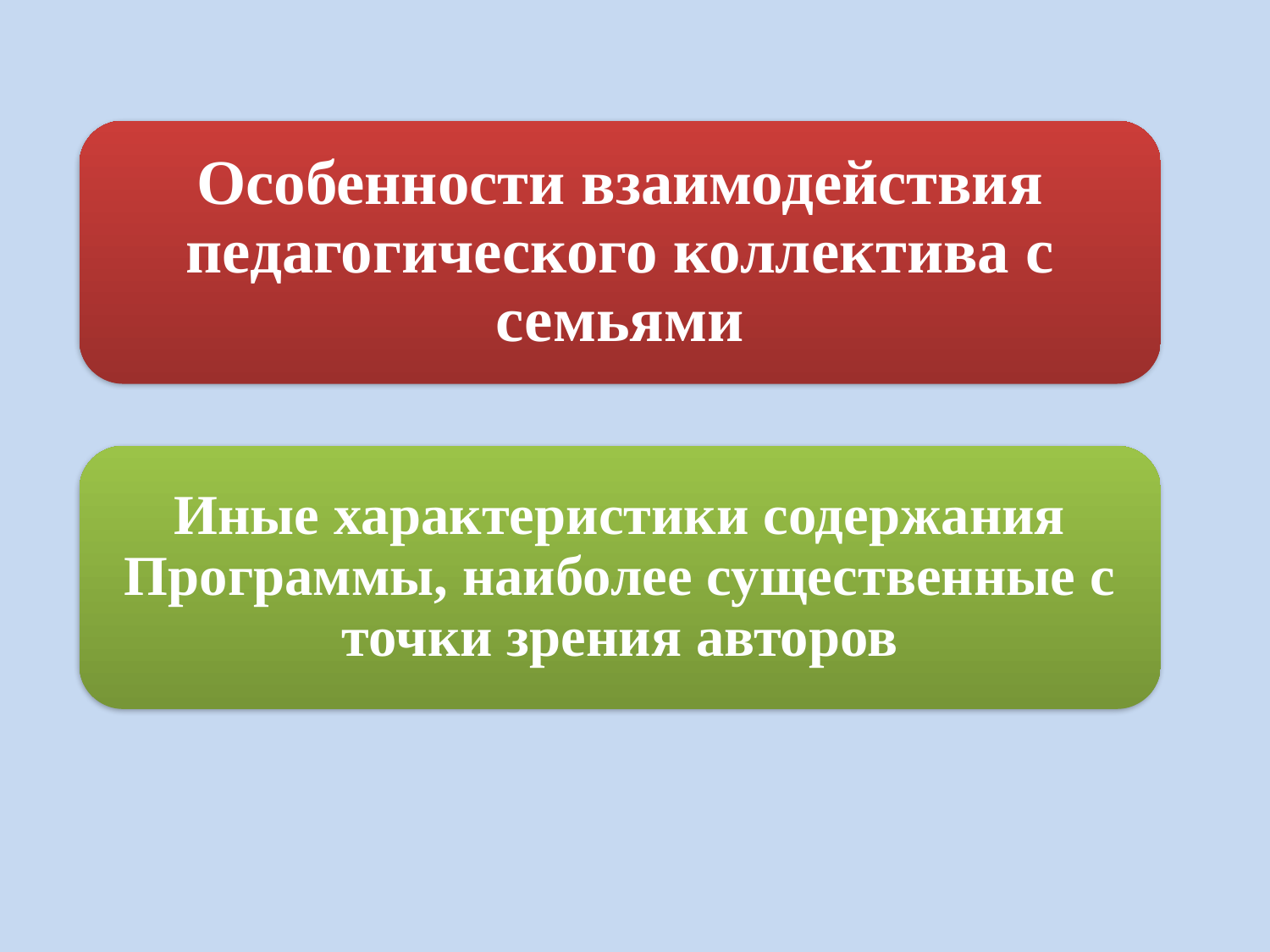

Особенности взаимодействия педагогического коллектива с семьями

Иные характеристики содержания Программы, наиболее существенные с точки зрения авторов